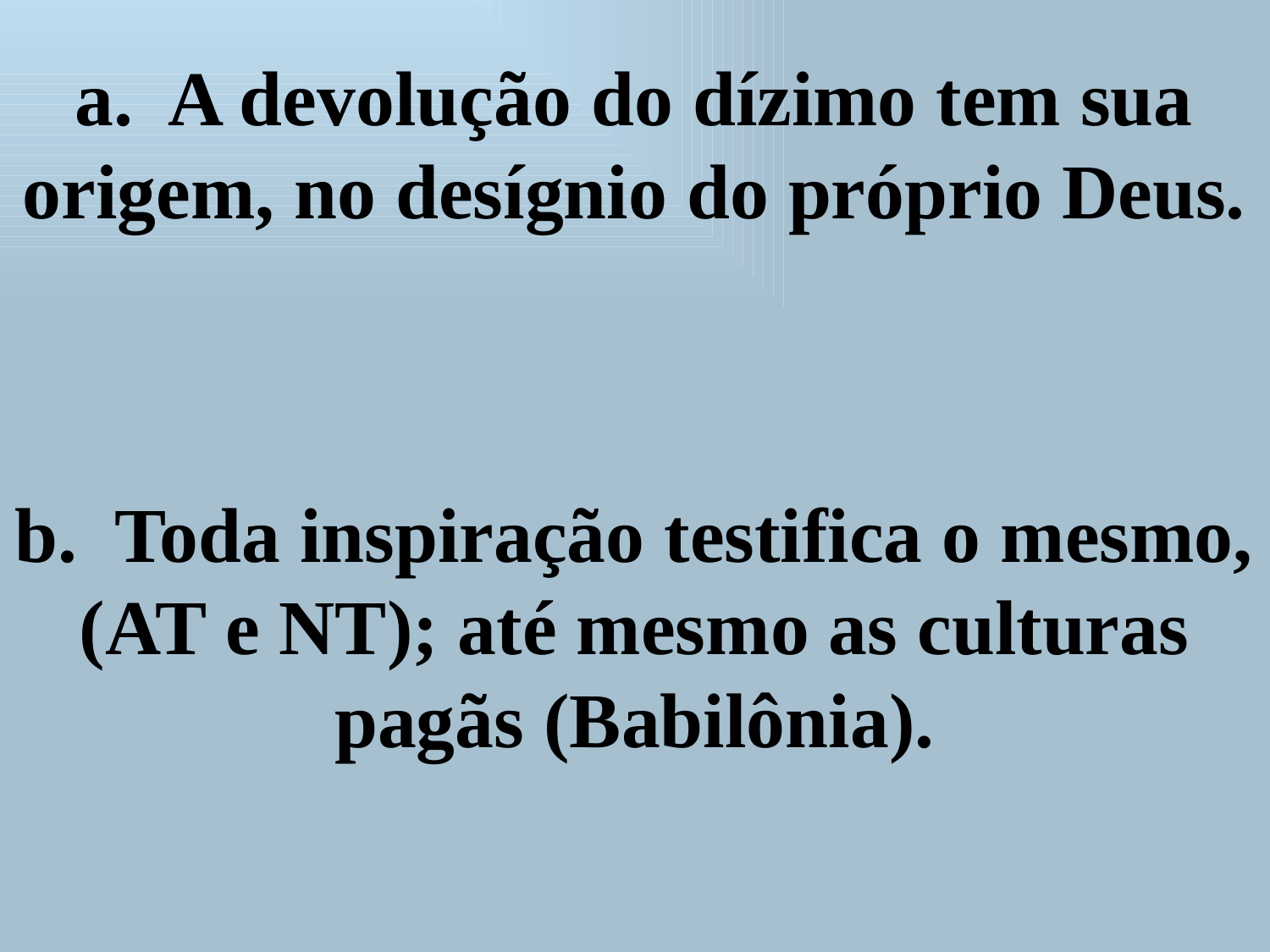

a.  A devolução do dízimo tem sua origem, no desígnio do próprio Deus.

b.  Toda inspiração testifica o mesmo, (AT e NT); até mesmo as culturas pagãs (Babilônia).